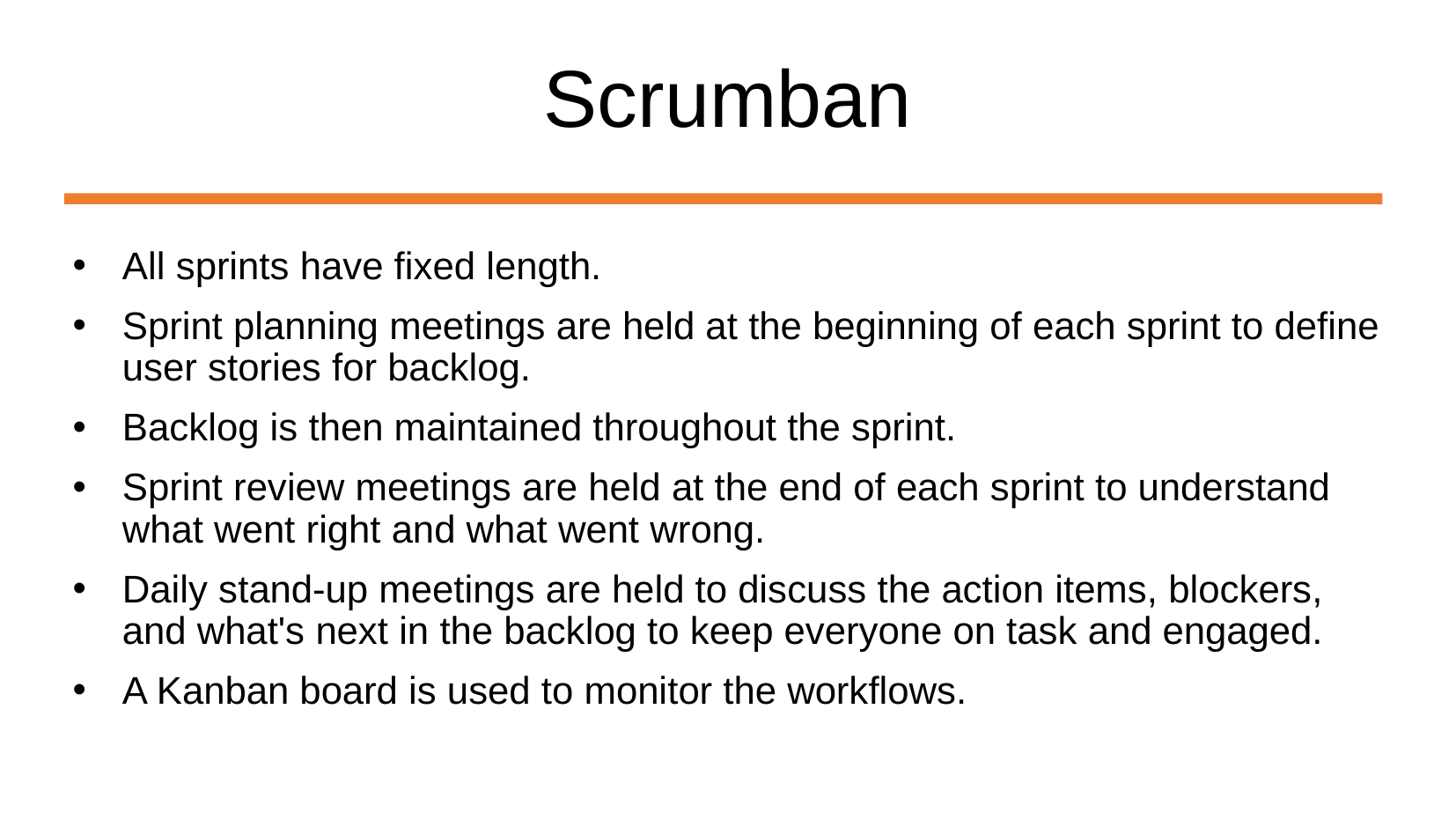

Scrumban
All sprints have fixed length.
Sprint planning meetings are held at the beginning of each sprint to define user stories for backlog.
Backlog is then maintained throughout the sprint.
Sprint review meetings are held at the end of each sprint to understand what went right and what went wrong.
Daily stand-up meetings are held to discuss the action items, blockers, and what's next in the backlog to keep everyone on task and engaged.
A Kanban board is used to monitor the workflows.